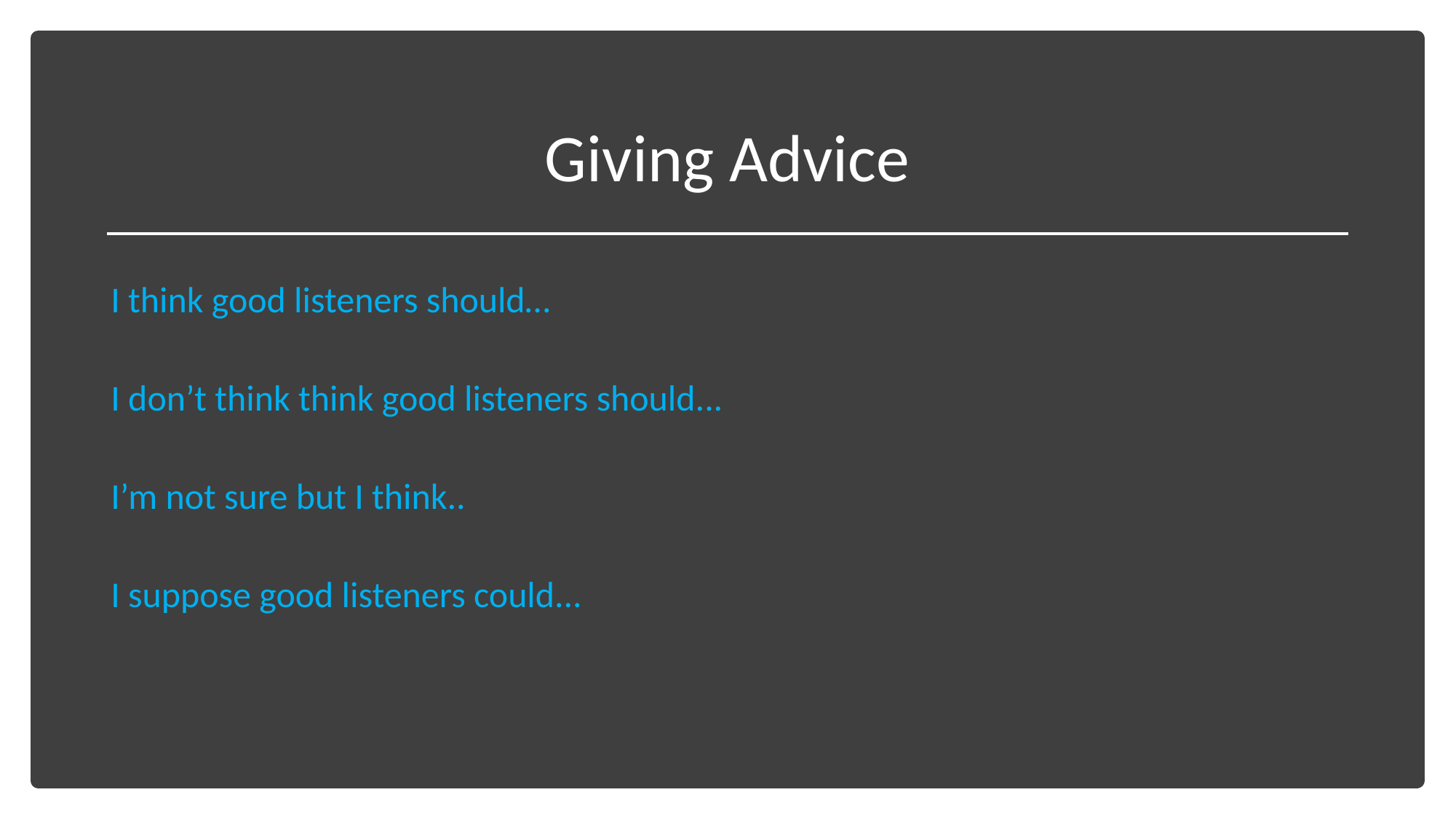

# Giving Advice
I think good listeners should…

I don’t think think good listeners should...

I’m not sure but I think..

I suppose good listeners could...